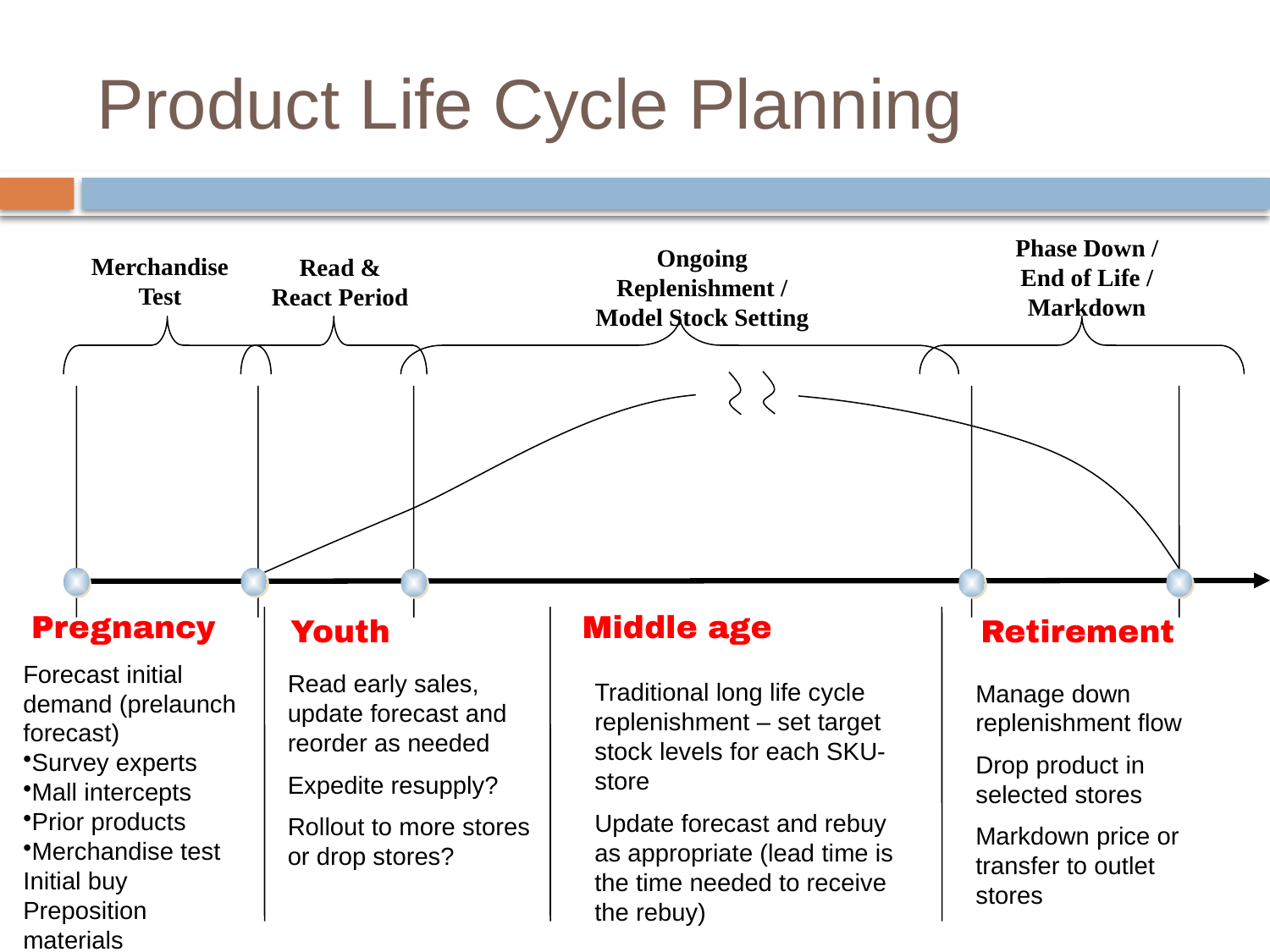

# Product Life Cycle Planning

Phase Down / End of Life / Markdown
Ongoing Replenishment / Model Stock Setting
Merchandise Test
Read & React Period

Pregnancy

Read early sales, update forecast and reorder as needed
Expedite resupply?
Rollout to more stores or drop stores?
Middle age

Manage down replenishment flow
Drop product in selected stores
Markdown price or transfer to outlet stores
Youth
Retirement
Forecast initial demand (prelaunch forecast)
Survey experts
Mall intercepts
Prior products
Merchandise test
Initial buy
Preposition materials
Traditional long life cycle replenishment – set target stock levels for each SKU-store
Update forecast and rebuy as appropriate (lead time is the time needed to receive the rebuy)